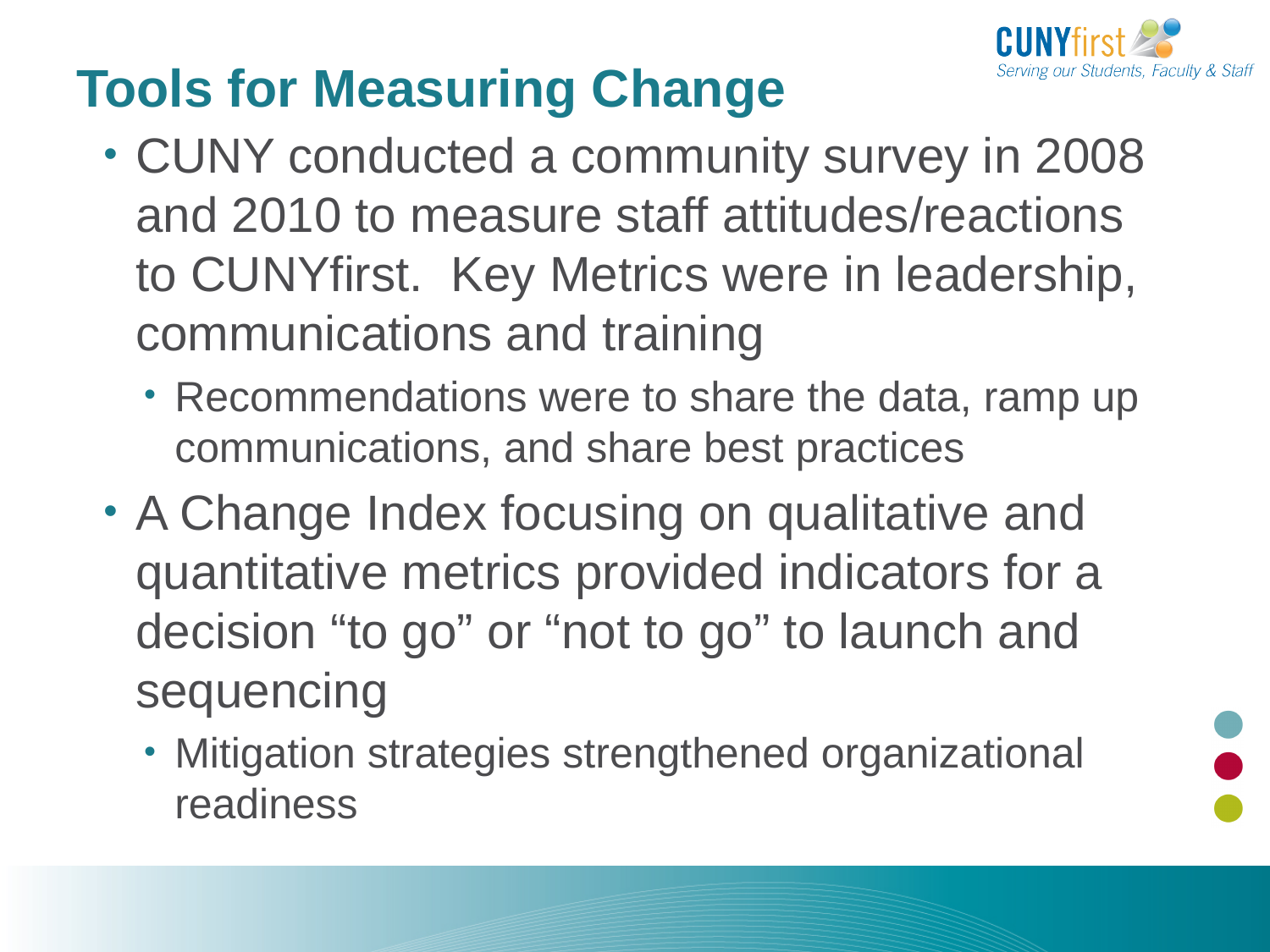

# Tools for Measuring Change
CUNY conducted a community survey in 2008 and 2010 to measure staff attitudes/reactions to CUNYfirst.  Key Metrics were in leadership, communications and training
Recommendations were to share the data, ramp up communications, and share best practices
A Change Index focusing on qualitative and quantitative metrics provided indicators for a decision “to go” or “not to go” to launch and sequencing
Mitigation strategies strengthened organizational readiness